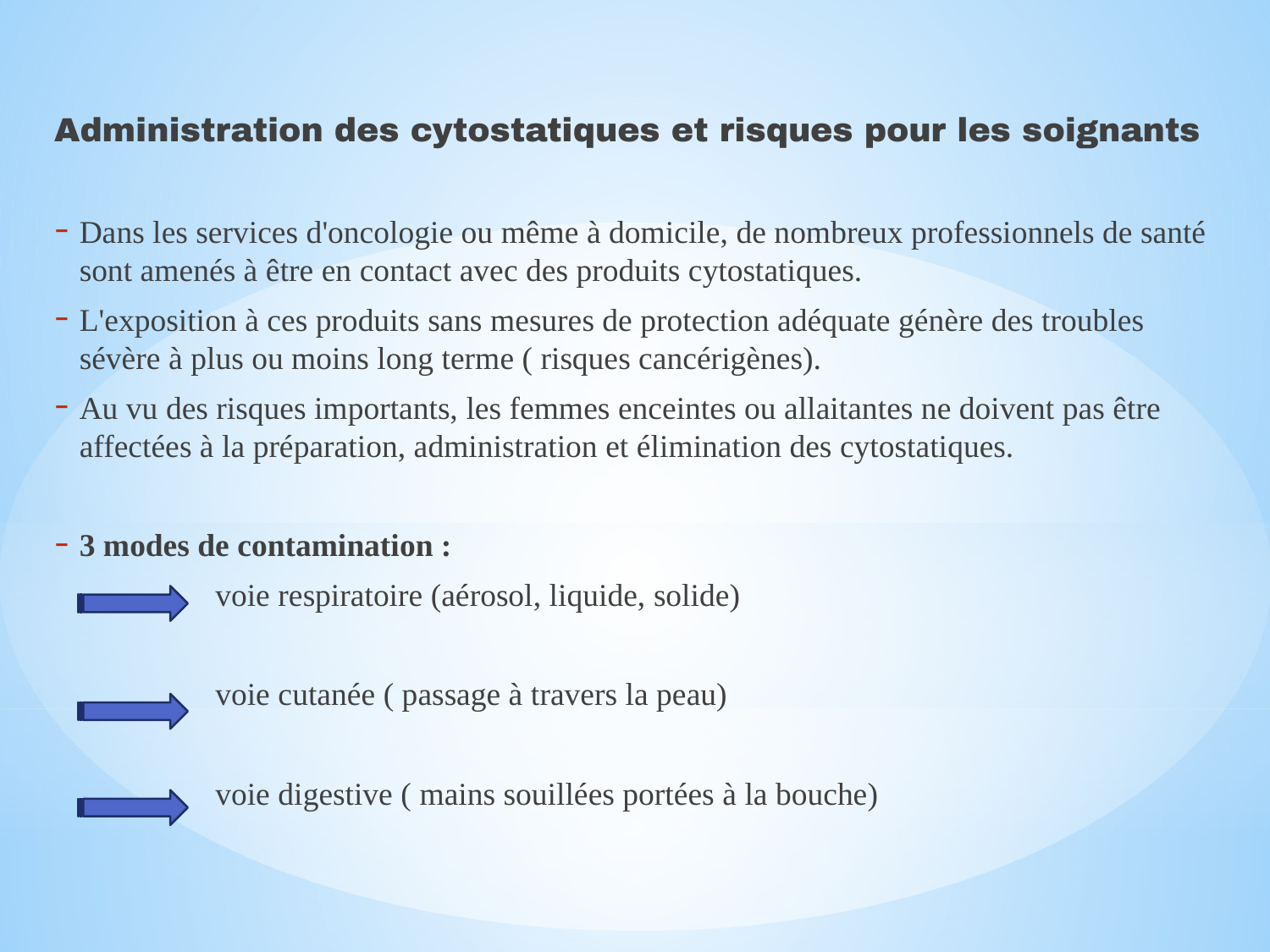

Administration des cytostatiques et risques pour les soignants

Dans les services d'oncologie ou même à domicile, de nombreux professionnels de santé sont amenés à être en contact avec des produits cytostatiques.
L'exposition à ces produits sans mesures de protection adéquate génère des troubles sévère à plus ou moins long terme ( risques cancérigènes).
Au vu des risques importants, les femmes enceintes ou allaitantes ne doivent pas être affectées à la préparation, administration et élimination des cytostatiques.

3 modes de contamination :
voie respiratoire (aérosol, liquide, solide)

voie cutanée ( passage à travers la peau)

voie digestive ( mains souillées portées à la bouche)